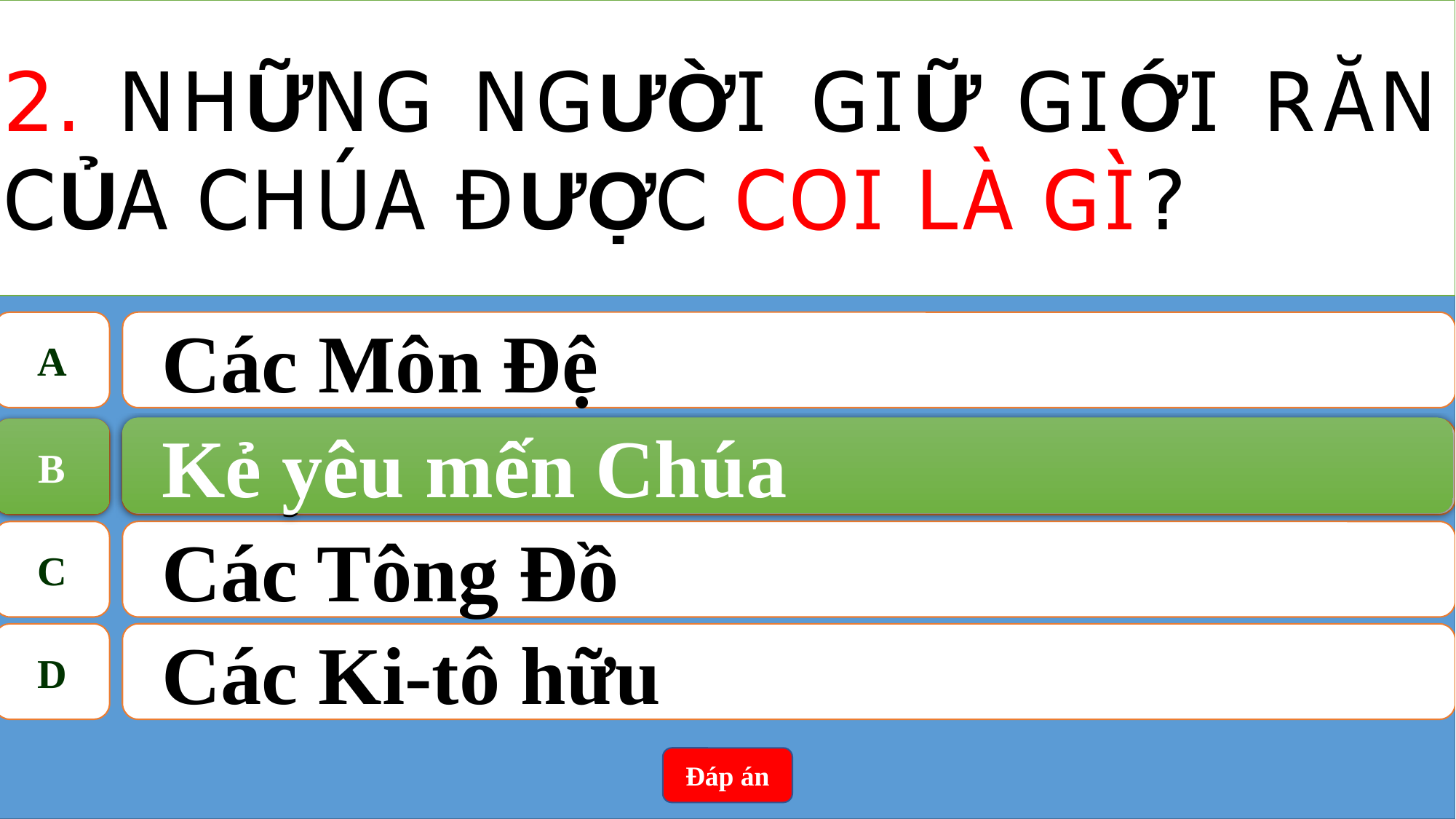

2. NHỮNG NGƯỜI GIỮ GIỚI RĂN CỦA CHÚA ĐƯỢC COI LÀ GÌ?
A
Các Môn Đệ
Kẻ yêu mến Chúa
B
B
Kẻ yêu mến Chúa
C
Các Tông Đồ
D
Các Ki-tô hữu
Đáp án